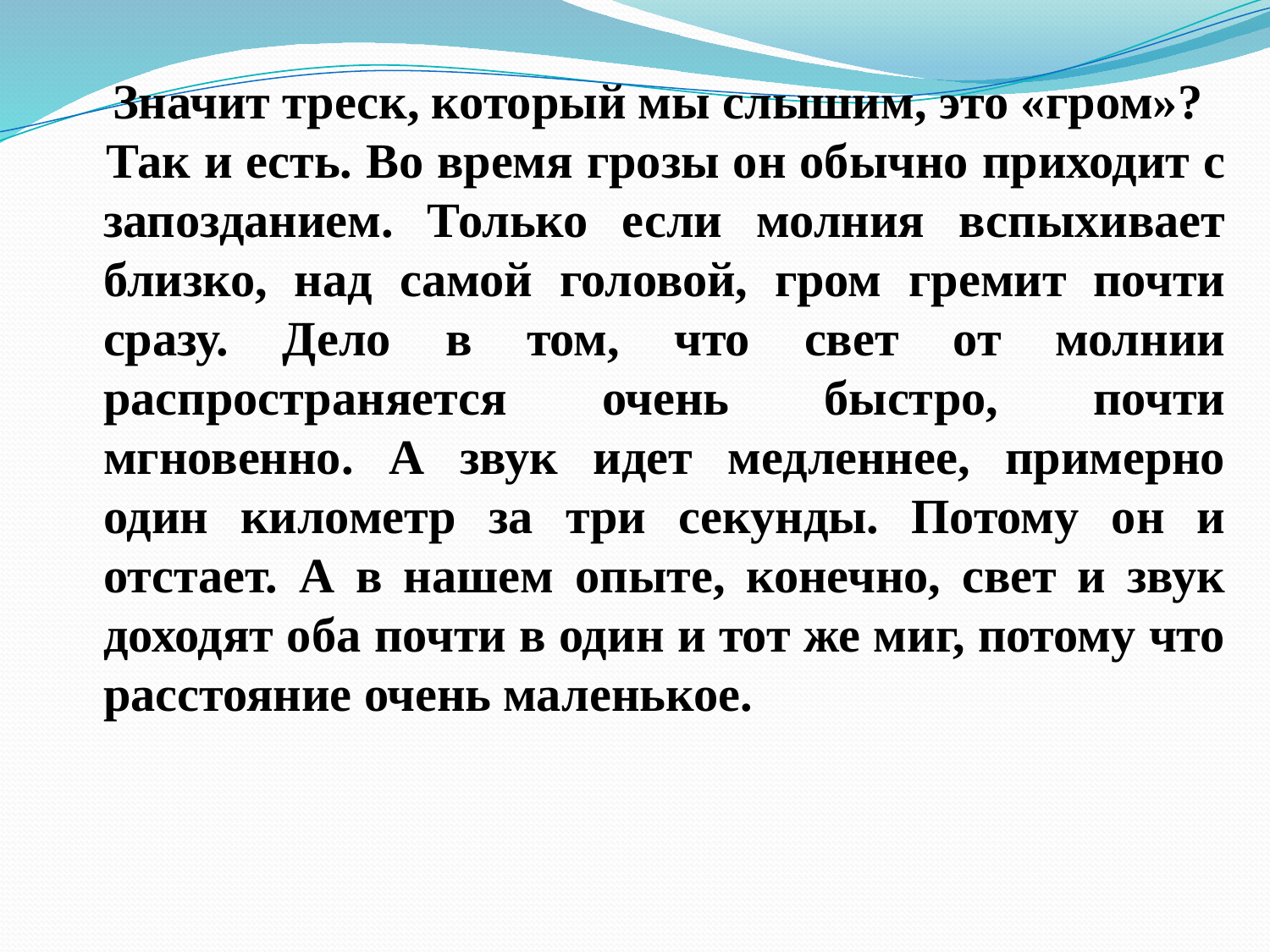

Значит треск, который мы слышим, это «гром»?
   Так и есть. Во время грозы он обычно приходит с запозданием. Только если молния вспыхивает близко, над самой головой, гром гремит почти сразу. Дело в том, что свет от молнии распространяется очень быстро, почти мгновенно. А звук идет медленнее, примерно один километр за три секунды. Потому он и отстает. А в нашем опыте, конечно, свет и звук доходят оба почти в один и тот же миг, потому что расстояние очень маленькое.